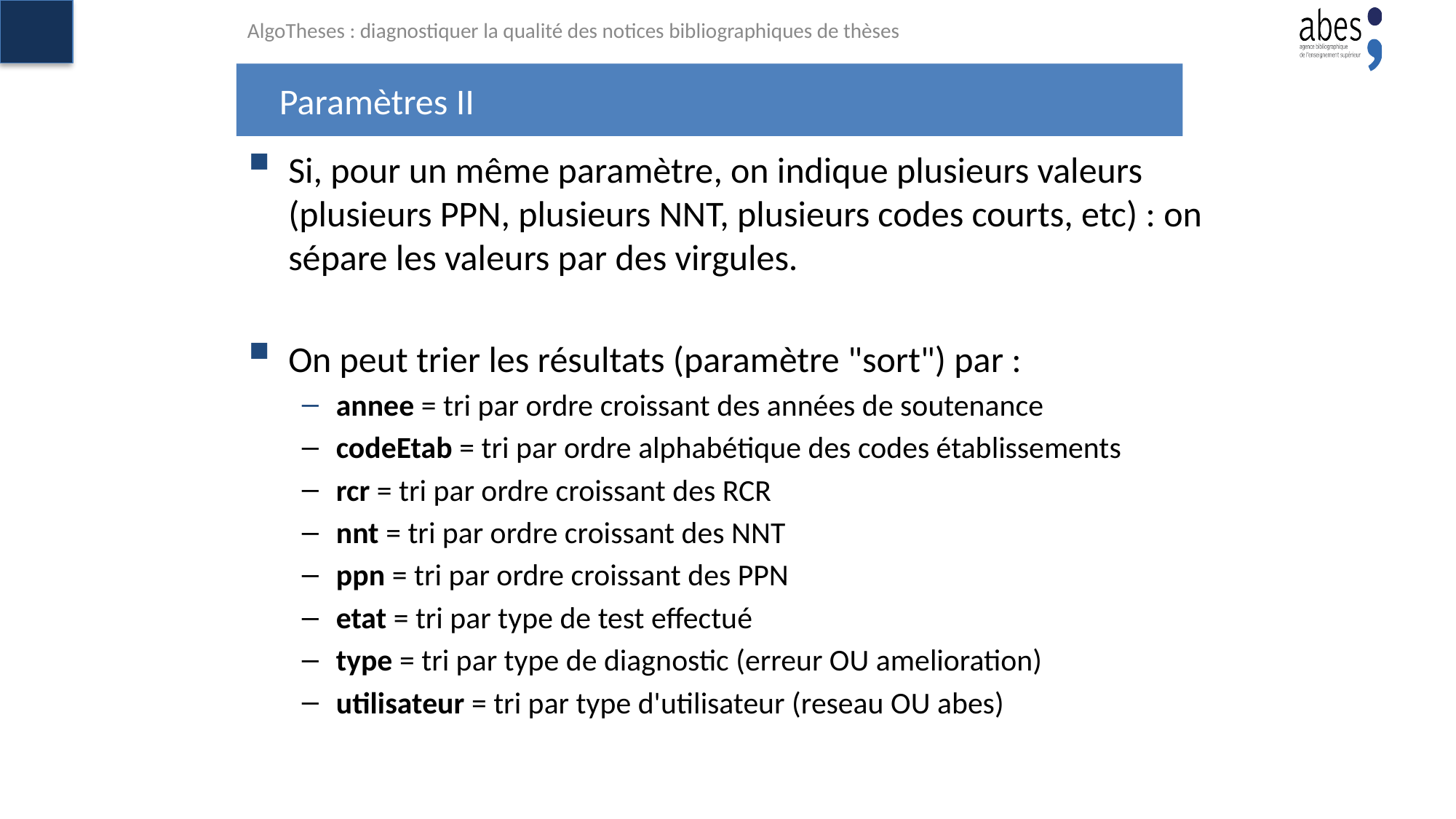

AlgoTheses : diagnostiquer la qualité des notices bibliographiques de thèses
# Paramètres II
Si, pour un même paramètre, on indique plusieurs valeurs (plusieurs PPN, plusieurs NNT, plusieurs codes courts, etc) : on sépare les valeurs par des virgules.

On peut trier les résultats (paramètre "sort") par :
annee = tri par ordre croissant des années de soutenance
codeEtab = tri par ordre alphabétique des codes établissements
rcr = tri par ordre croissant des RCR
nnt = tri par ordre croissant des NNT
ppn = tri par ordre croissant des PPN
etat = tri par type de test effectué
type = tri par type de diagnostic (erreur OU amelioration)
utilisateur = tri par type d'utilisateur (reseau OU abes)